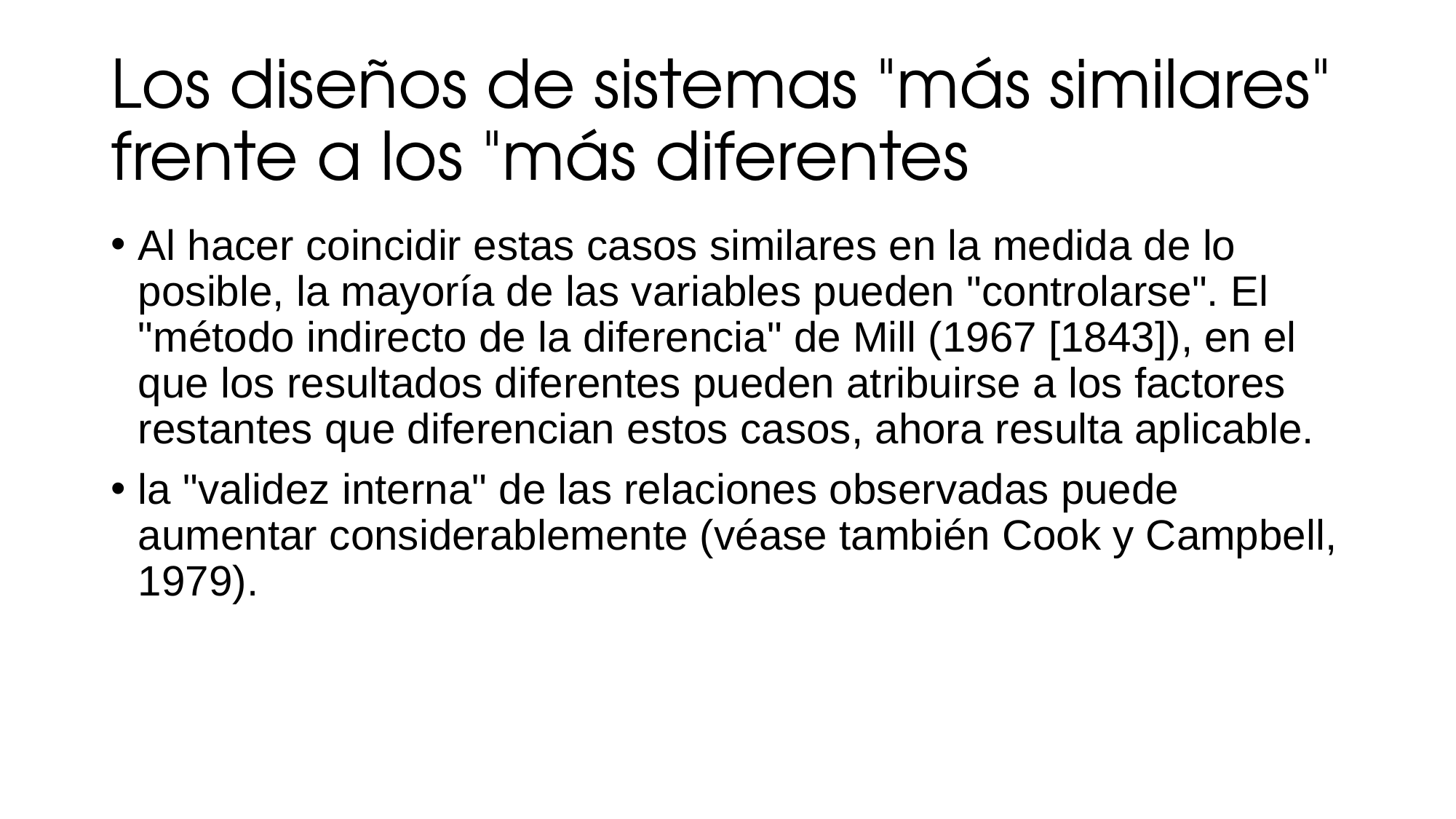

# Los diseños de sistemas "más similares" frente a los "más diferentes
Al hacer coincidir estas casos similares en la medida de lo posible, la mayoría de las variables pueden "controlarse". El "método indirecto de la diferencia" de Mill (1967 [1843]), en el que los resultados diferentes pueden atribuirse a los factores restantes que diferencian estos casos, ahora resulta aplicable.
la "validez interna" de las relaciones observadas puede aumentar considerablemente (véase también Cook y Campbell, 1979).